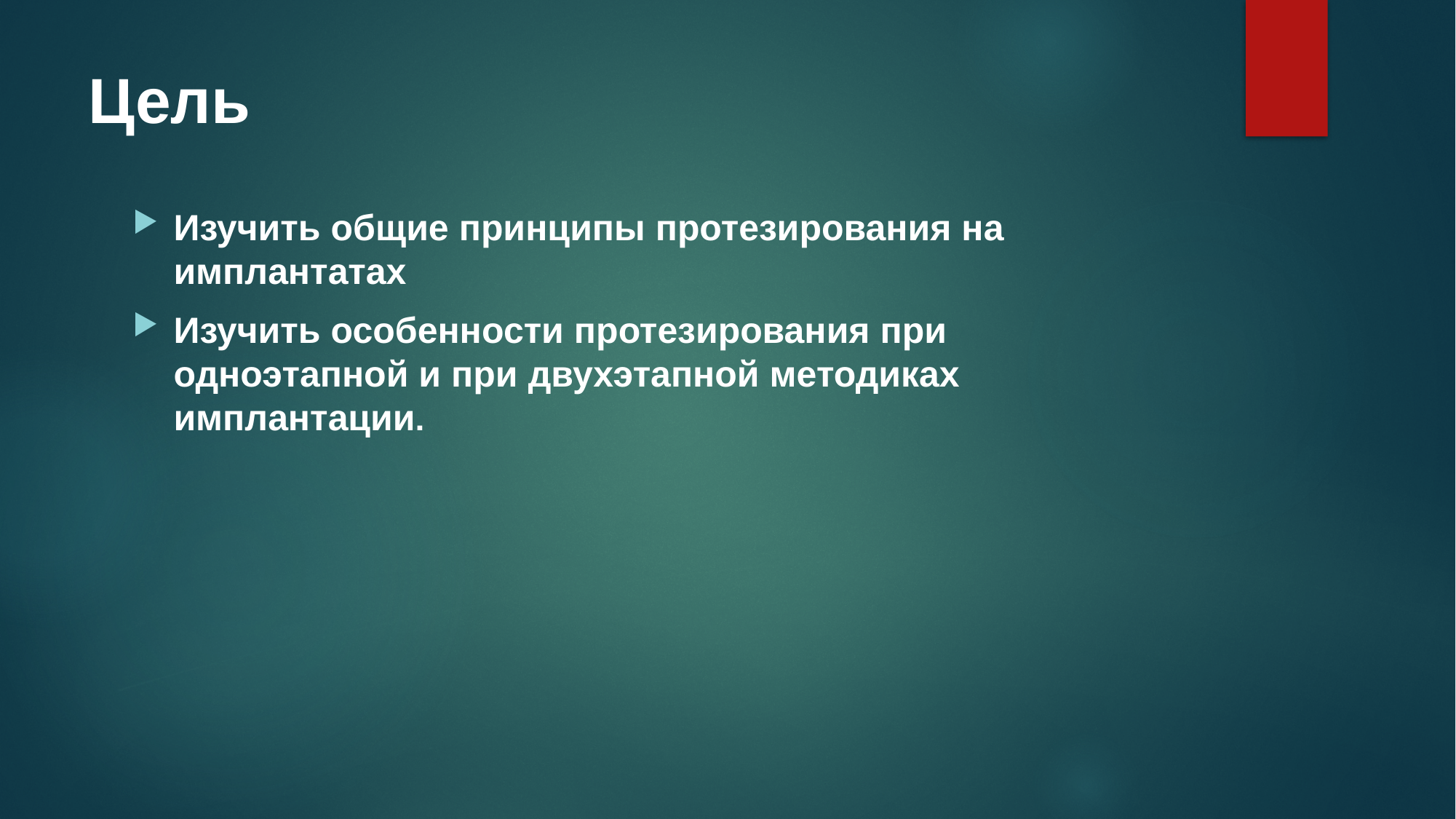

# Цель
Изучить общие принципы протезирования на имплантатах
Изучить особенности протезирования при одноэтапной и при двухэтапной методиках имплантации.